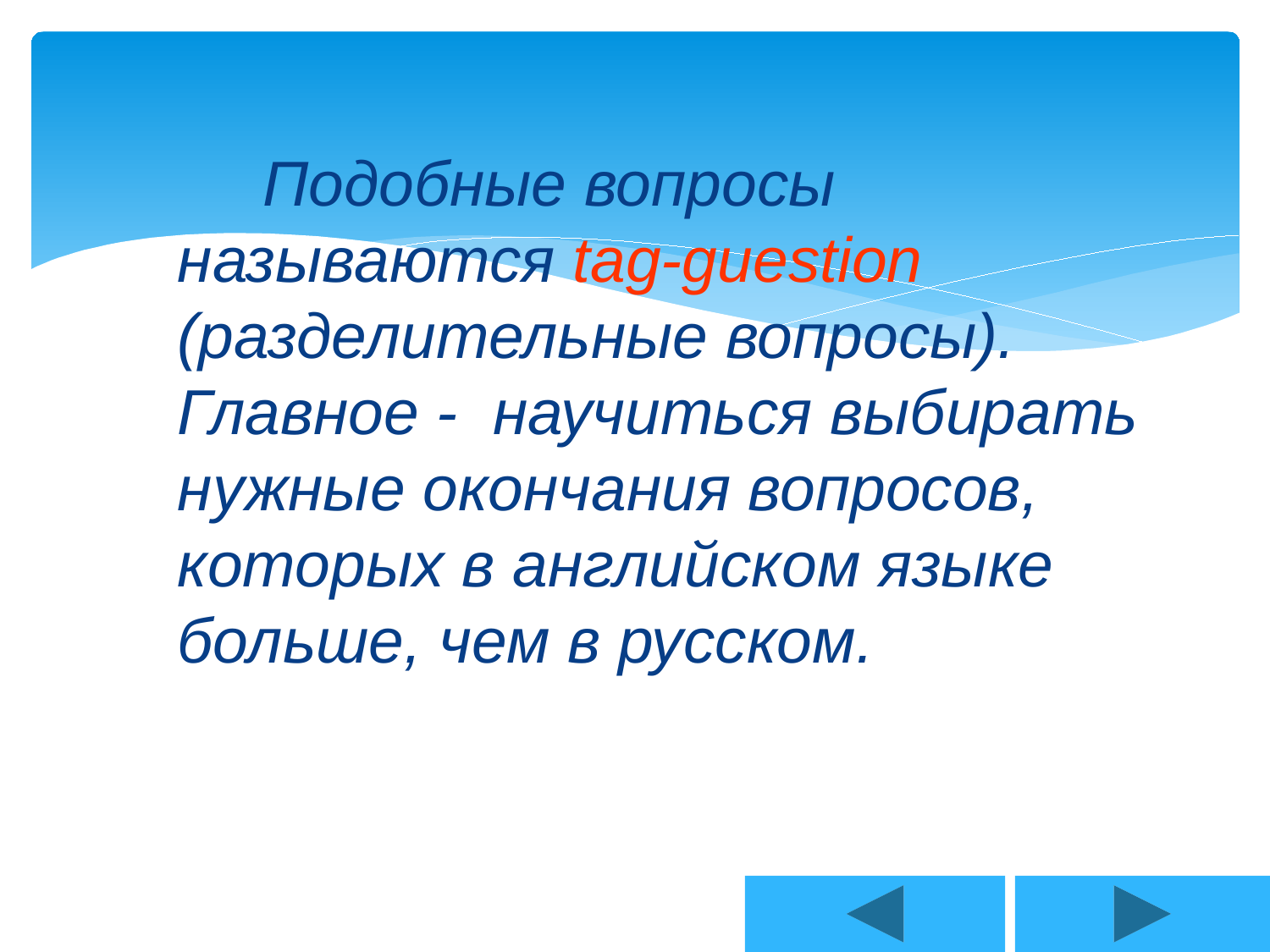

Подобные вопросы называются tag-guestion (разделительные вопросы). Главное -  научиться выбирать нужные окончания вопросов, которых в английском языке больше, чем в русском.